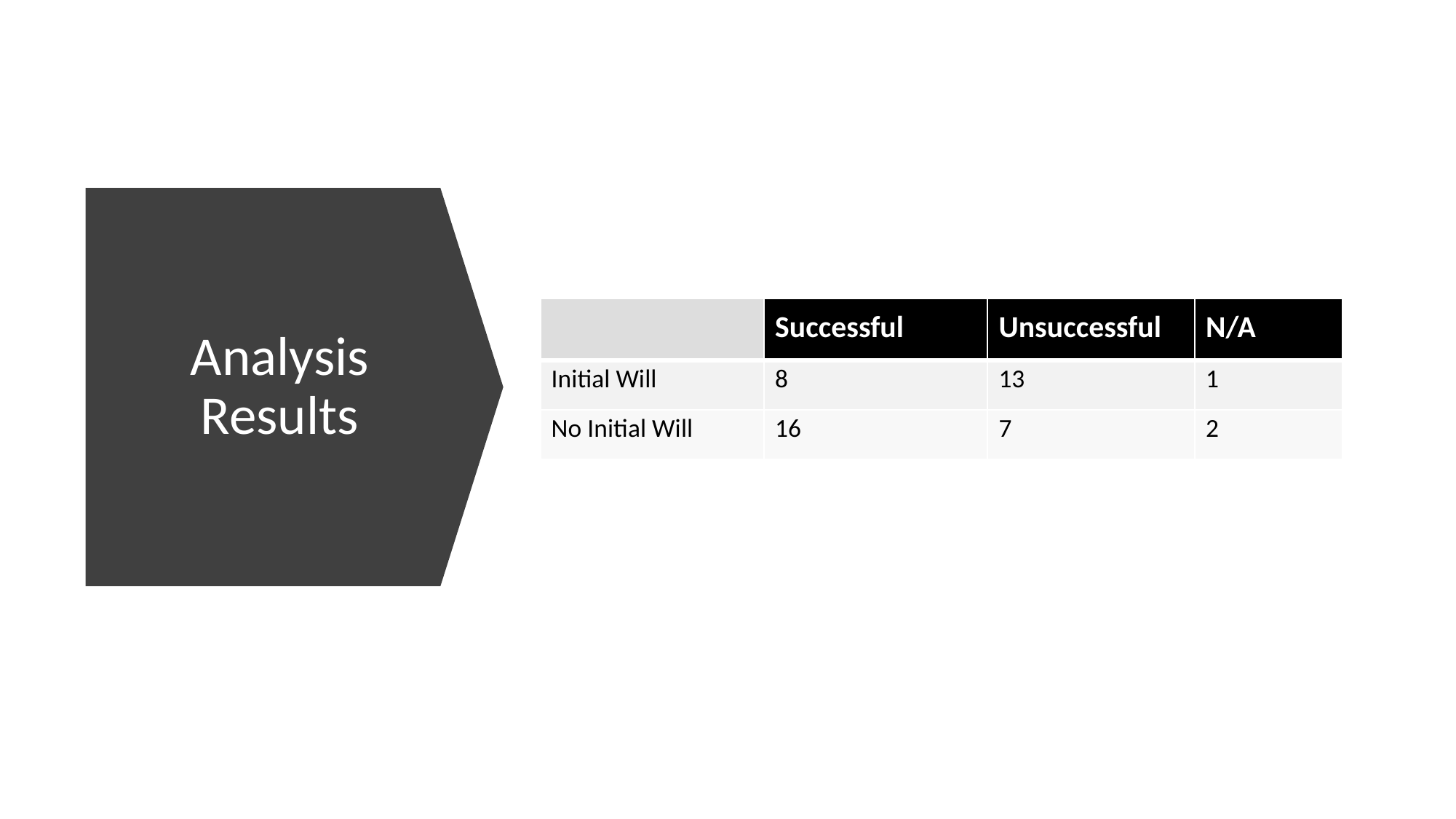

# Analysis Results
|  | Successful | Unsuccessful | N/A |
| --- | --- | --- | --- |
| Initial Will | 8 | 13 | 1 |
| No Initial Will | 16 | 7 | 2 |